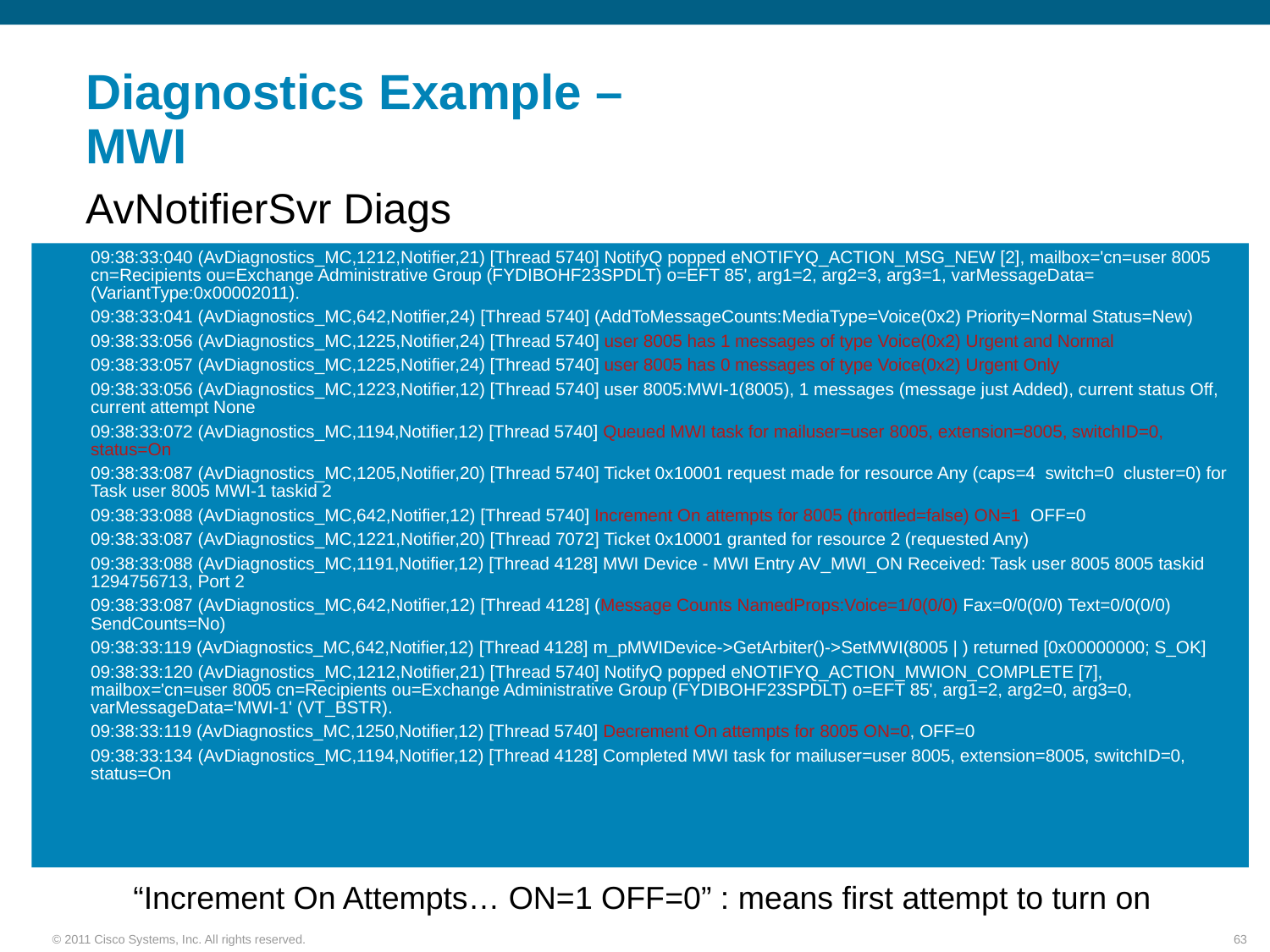

# Diagnostics Example – MWI
AvNotifierSvr Diags
09:38:33:040 (AvDiagnostics_MC,1212,Notifier,21) [Thread 5740] NotifyQ popped eNOTIFYQ_ACTION_MSG_NEW [2], mailbox='cn=user 8005 cn=Recipients ou=Exchange Administrative Group (FYDIBOHF23SPDLT) o=EFT 85', arg1=2, arg2=3, arg3=1, varMessageData= (VariantType:0x00002011).
09:38:33:041 (AvDiagnostics_MC,642,Notifier,24) [Thread 5740] (AddToMessageCounts:MediaType=Voice(0x2) Priority=Normal Status=New)
09:38:33:056 (AvDiagnostics_MC,1225,Notifier,24) [Thread 5740] user 8005 has 1 messages of type Voice(0x2) Urgent and Normal
09:38:33:057 (AvDiagnostics_MC,1225,Notifier,24) [Thread 5740] user 8005 has 0 messages of type Voice(0x2) Urgent Only
09:38:33:056 (AvDiagnostics_MC,1223,Notifier,12) [Thread 5740] user 8005:MWI-1(8005), 1 messages (message just Added), current status Off, current attempt None
09:38:33:072 (AvDiagnostics_MC,1194,Notifier,12) [Thread 5740] Queued MWI task for mailuser=user 8005, extension=8005, switchID=0, status=On
09:38:33:087 (AvDiagnostics_MC,1205,Notifier,20) [Thread 5740] Ticket 0x10001 request made for resource Any (caps=4  switch=0  cluster=0) for Task user 8005 MWI-1 taskid 2
09:38:33:088 (AvDiagnostics_MC,642,Notifier,12) [Thread 5740] Increment On attempts for 8005 (throttled=false) ON=1  OFF=0
09:38:33:087 (AvDiagnostics_MC,1221,Notifier,20) [Thread 7072] Ticket 0x10001 granted for resource 2 (requested Any)
09:38:33:088 (AvDiagnostics_MC,1191,Notifier,12) [Thread 4128] MWI Device - MWI Entry AV_MWI_ON Received: Task user 8005 8005 taskid 1294756713, Port 2
09:38:33:087 (AvDiagnostics_MC,642,Notifier,12) [Thread 4128] (Message Counts NamedProps:Voice=1/0(0/0) Fax=0/0(0/0) Text=0/0(0/0) SendCounts=No)
09:38:33:119 (AvDiagnostics_MC,642,Notifier,12) [Thread 4128] m_pMWIDevice->GetArbiter()->SetMWI(8005 | ) returned [0x00000000; S_OK]
09:38:33:120 (AvDiagnostics_MC,1212,Notifier,21) [Thread 5740] NotifyQ popped eNOTIFYQ_ACTION_MWION_COMPLETE [7], mailbox='cn=user 8005 cn=Recipients ou=Exchange Administrative Group (FYDIBOHF23SPDLT) o=EFT 85', arg1=2, arg2=0, arg3=0, varMessageData='MWI-1' (VT_BSTR).
09:38:33:119 (AvDiagnostics_MC,1250,Notifier,12) [Thread 5740] Decrement On attempts for 8005 ON=0, OFF=0
09:38:33:134 (AvDiagnostics_MC,1194,Notifier,12) [Thread 4128] Completed MWI task for mailuser=user 8005, extension=8005, switchID=0, status=On

“Increment On Attempts… ON=1 OFF=0” : means first attempt to turn on